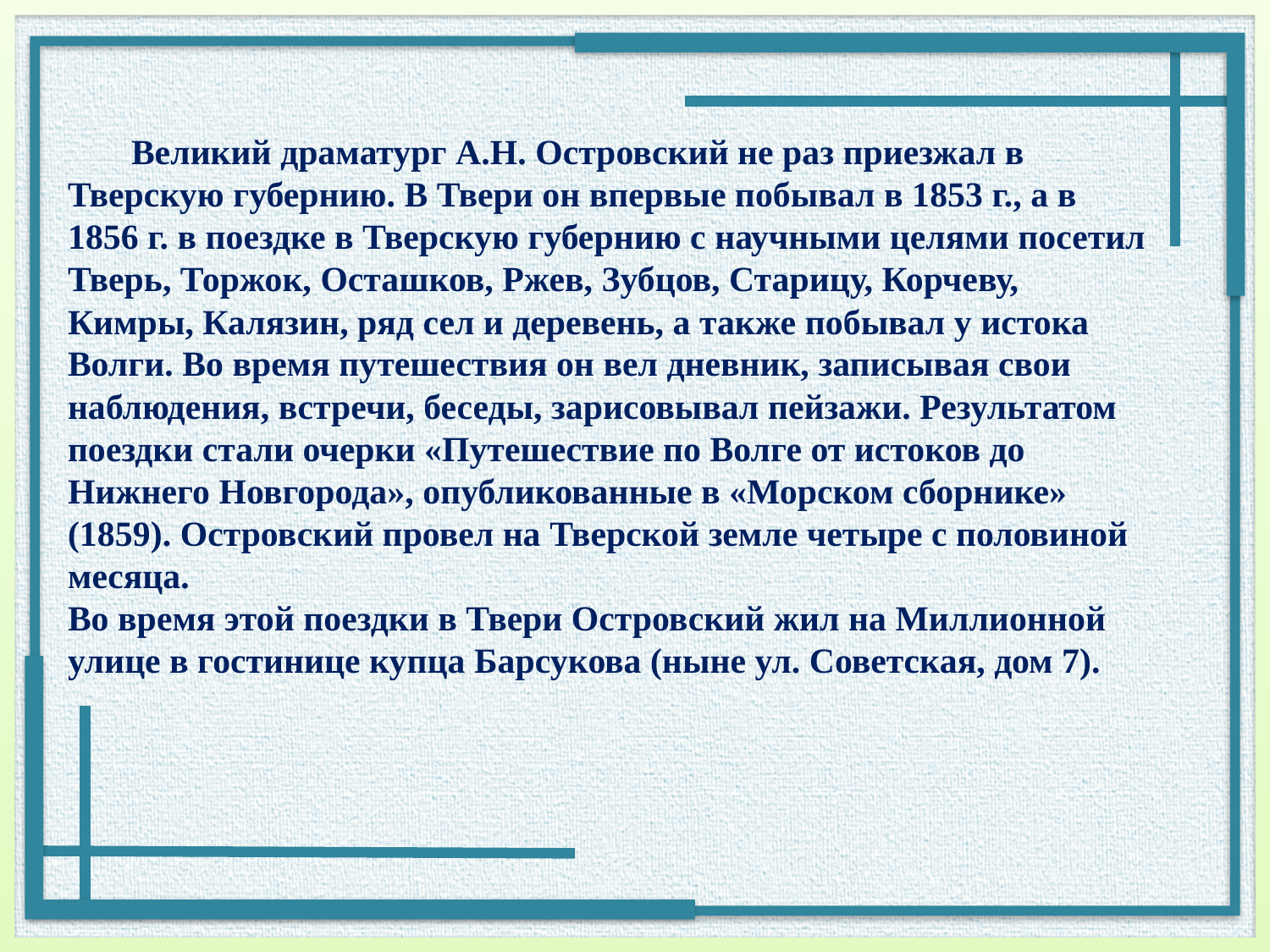

# Великий драматург А.Н. Островский не раз приезжал в Тверскую губернию. В Твери он впервые побывал в 1853 г., а в 1856 г. в поездке в Тверскую губернию с научными целями посетил Тверь, Торжок, Осташков, Ржев, Зубцов, Старицу, Корчеву, Кимры, Калязин, ряд сел и деревень, а также побывал у истока Волги. Во время путешествия он вел дневник, записывая свои наблюдения, встречи, беседы, зарисовывал пейзажи. Результатом поездки стали очерки «Путешествие по Волге от истоков до Нижнего Новгорода», опубликованные в «Морском сборнике» (1859). Островский провел на Тверской земле четыре с половиной месяца. Во время этой поездки в Твери Островский жил на Миллионной улице в гостинице купца Барсукова (ныне ул. Советская, дом 7).